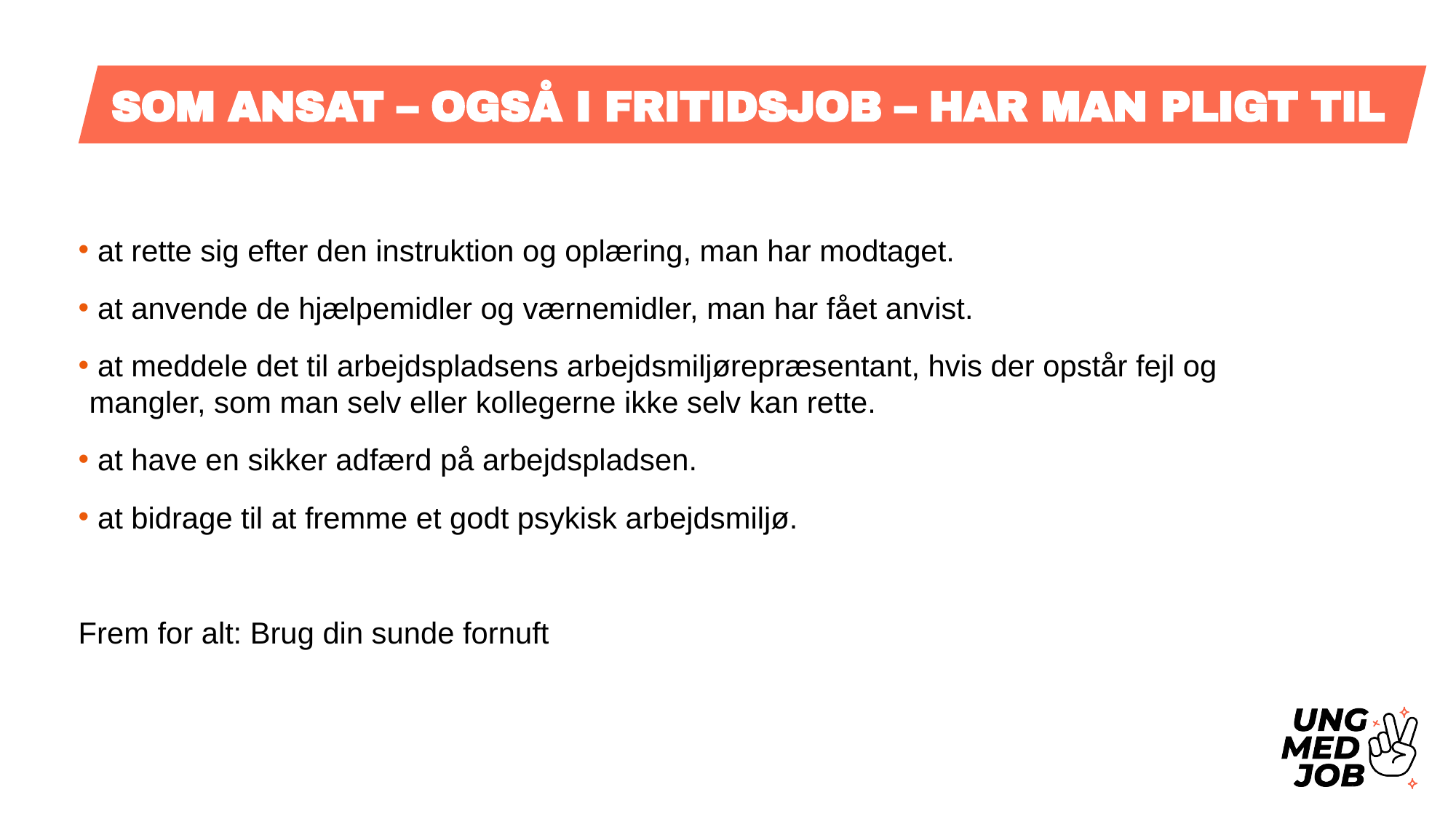

SOM ANSAT – OGSÅ I FRITIDSJOB – HAR MAN PLIGT TIL

 at rette sig efter den instruktion og oplæring, man har modtaget.
 at anvende de hjælpemidler og værnemidler, man har fået anvist.
 at meddele det til arbejdspladsens arbejdsmiljørepræsentant, hvis der opstår fejl og mangler, som man selv eller kollegerne ikke selv kan rette.
 at have en sikker adfærd på arbejdspladsen.
 at bidrage til at fremme et godt psykisk arbejdsmiljø.

Frem for alt: Brug din sunde fornuft
Del 6. Den danske model